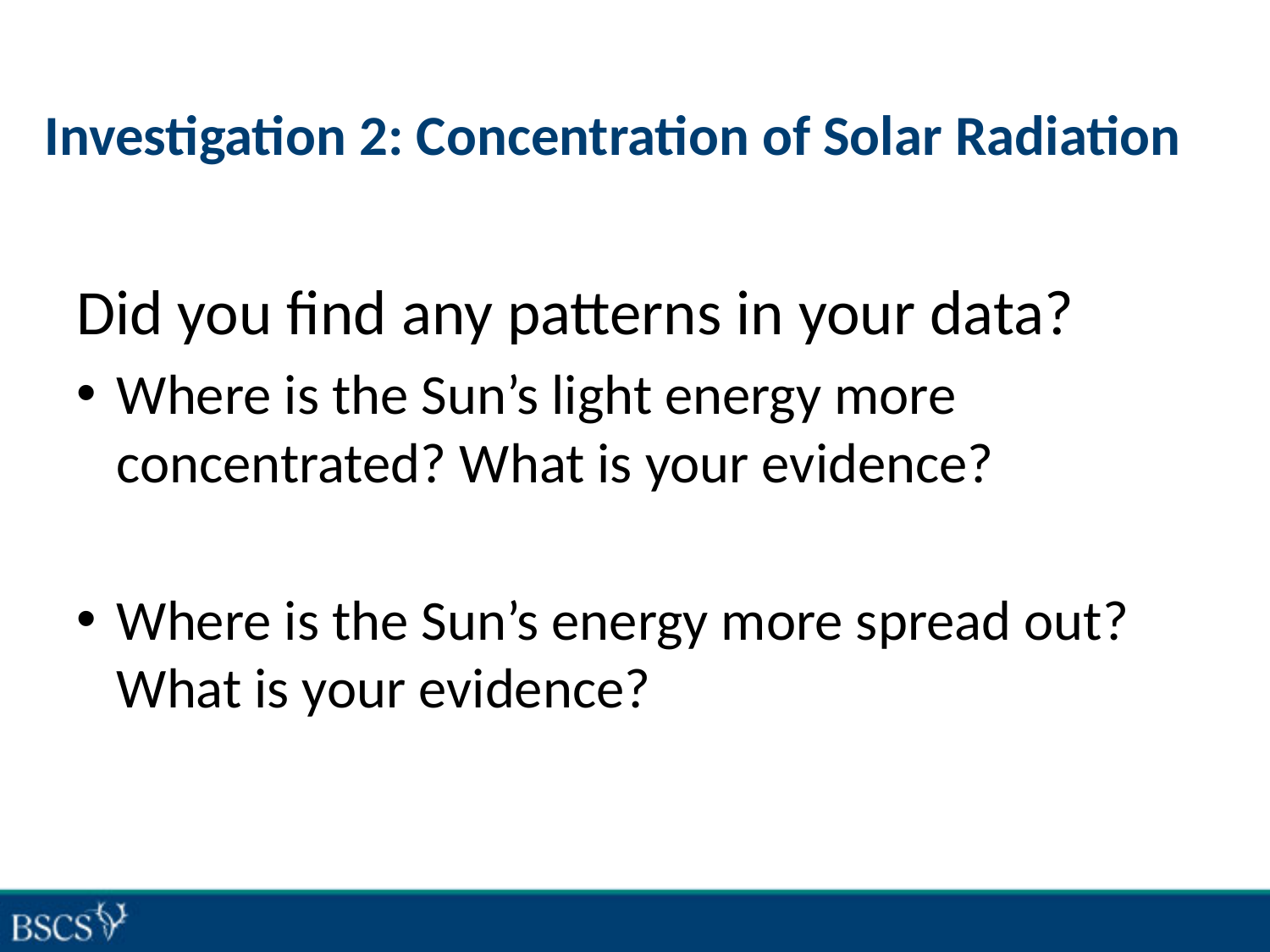

# Investigation 2: Concentration of Solar Radiation
Did you find any patterns in your data?
Where is the Sun’s light energy more concentrated? What is your evidence?

Where is the Sun’s energy more spread out? What is your evidence?